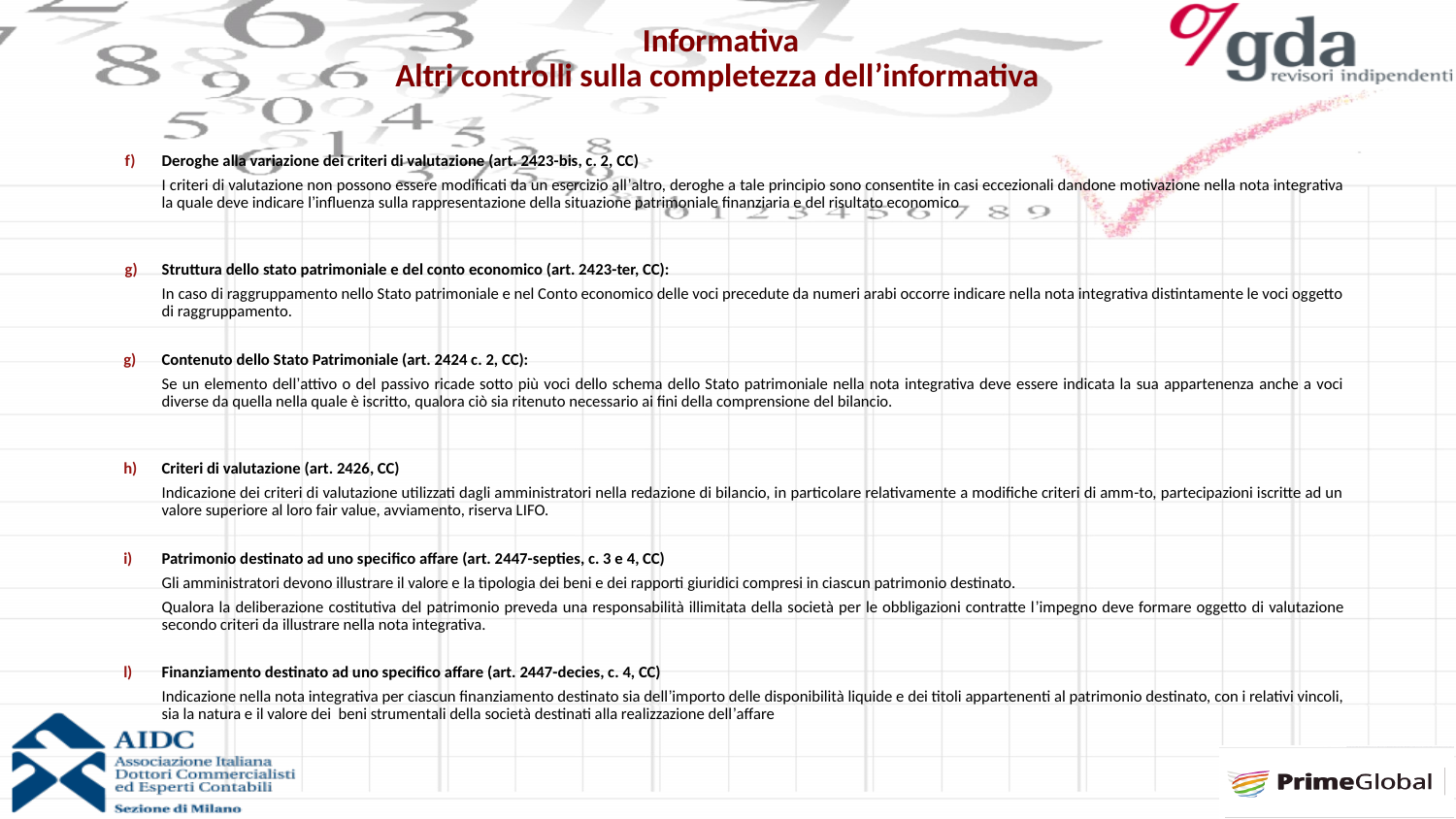

# Informativa Altri controlli sulla completezza dell’informativa
Deroghe alla variazione dei criteri di valutazione (art. 2423-bis, c. 2, CC)
	I criteri di valutazione non possono essere modificati da un esercizio all’altro, deroghe a tale principio sono consentite in casi eccezionali dandone motivazione nella nota integrativa la quale deve indicare l’influenza sulla rappresentazione della situazione patrimoniale finanziaria e del risultato economico

Struttura dello stato patrimoniale e del conto economico (art. 2423-ter, CC):
	In caso di raggruppamento nello Stato patrimoniale e nel Conto economico delle voci precedute da numeri arabi occorre indicare nella nota integrativa distintamente le voci oggetto di raggruppamento.

Contenuto dello Stato Patrimoniale (art. 2424 c. 2, CC):
	Se un elemento dell’attivo o del passivo ricade sotto più voci dello schema dello Stato patrimoniale nella nota integrativa deve essere indicata la sua appartenenza anche a voci diverse da quella nella quale è iscritto, qualora ciò sia ritenuto necessario ai fini della comprensione del bilancio.

Criteri di valutazione (art. 2426, CC)
	Indicazione dei criteri di valutazione utilizzati dagli amministratori nella redazione di bilancio, in particolare relativamente a modifiche criteri di amm-to, partecipazioni iscritte ad un valore superiore al loro fair value, avviamento, riserva LIFO.

Patrimonio destinato ad uno specifico affare (art. 2447-septies, c. 3 e 4, CC)
	Gli amministratori devono illustrare il valore e la tipologia dei beni e dei rapporti giuridici compresi in ciascun patrimonio destinato.
	Qualora la deliberazione costitutiva del patrimonio preveda una responsabilità illimitata della società per le obbligazioni contratte l’impegno deve formare oggetto di valutazione secondo criteri da illustrare nella nota integrativa.

Finanziamento destinato ad uno specifico affare (art. 2447-decies, c. 4, CC)
	Indicazione nella nota integrativa per ciascun finanziamento destinato sia dell’importo delle disponibilità liquide e dei titoli appartenenti al patrimonio destinato, con i relativi vincoli, sia la natura e il valore dei  beni strumentali della società destinati alla realizzazione dell’affare